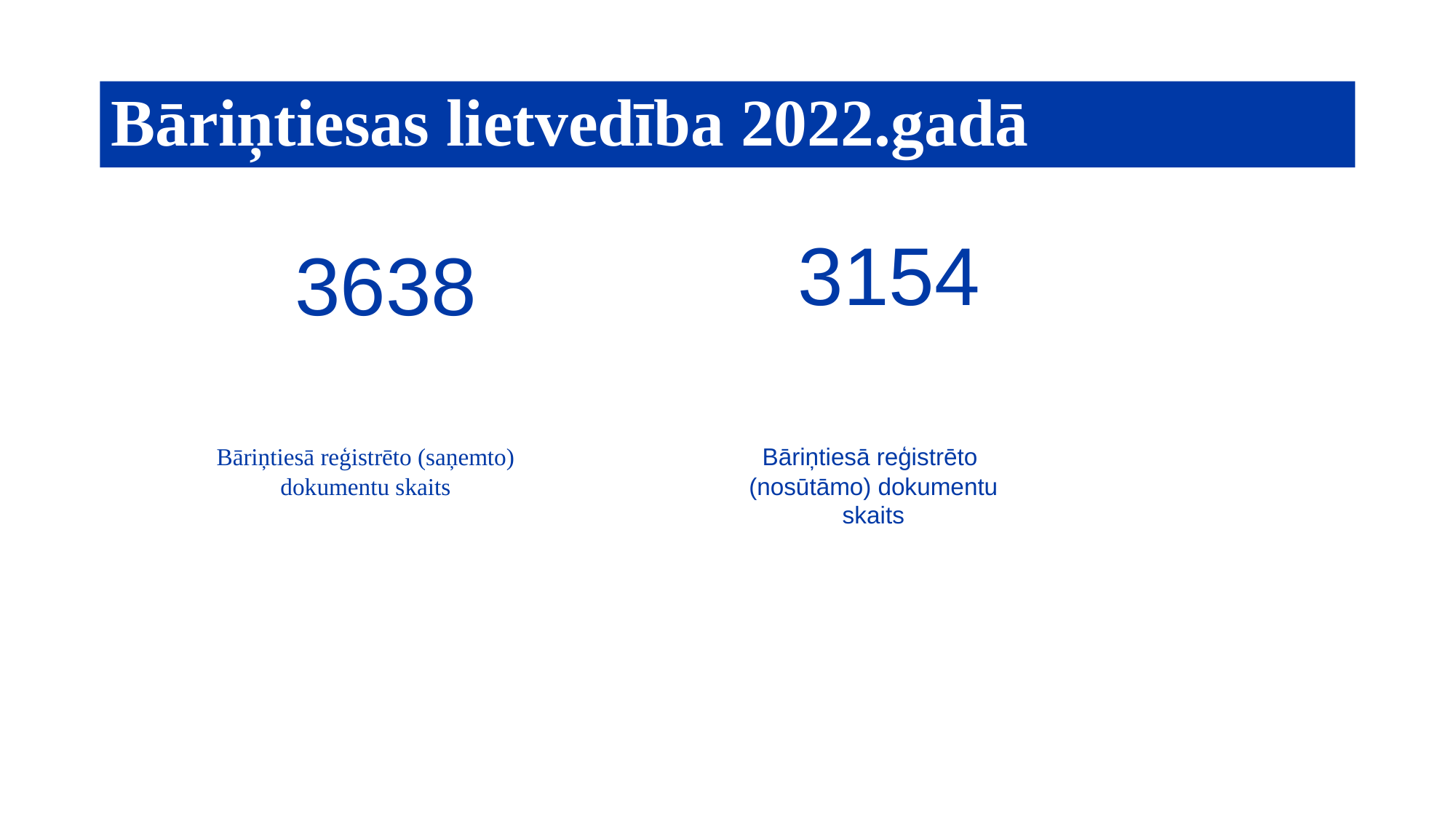

# Bāriņtiesas lietvedība 2022.gadā

3154
3638
Bāriņtiesā reģistrēto (saņemto)
dokumentu skaits
Bāriņtiesā reģistrēto
(nosūtāmo) dokumentu skaits